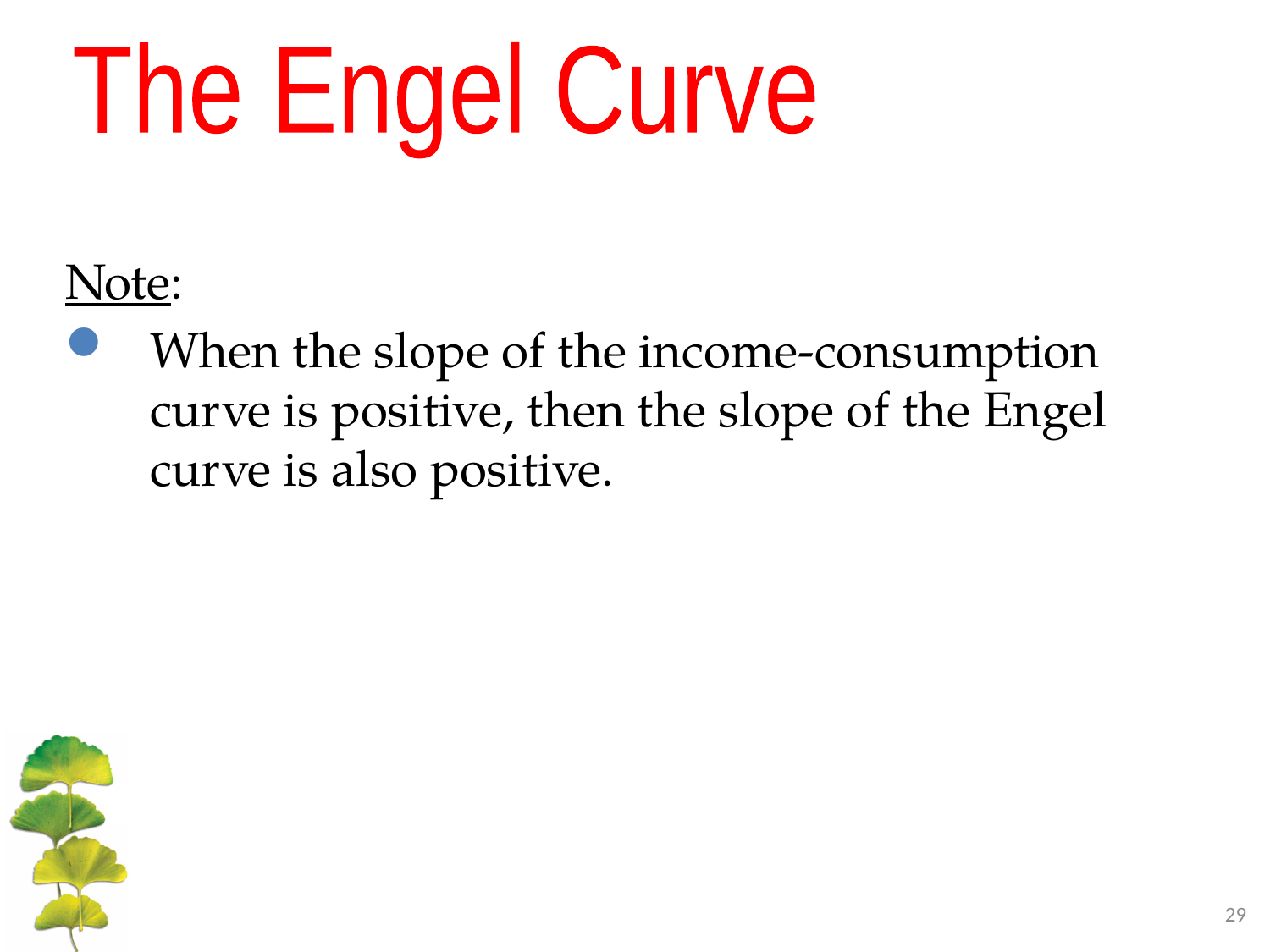

The Engel Curve
Note:
When the slope of the income-consumption curve is positive, then the slope of the Engel curve is also positive.

29